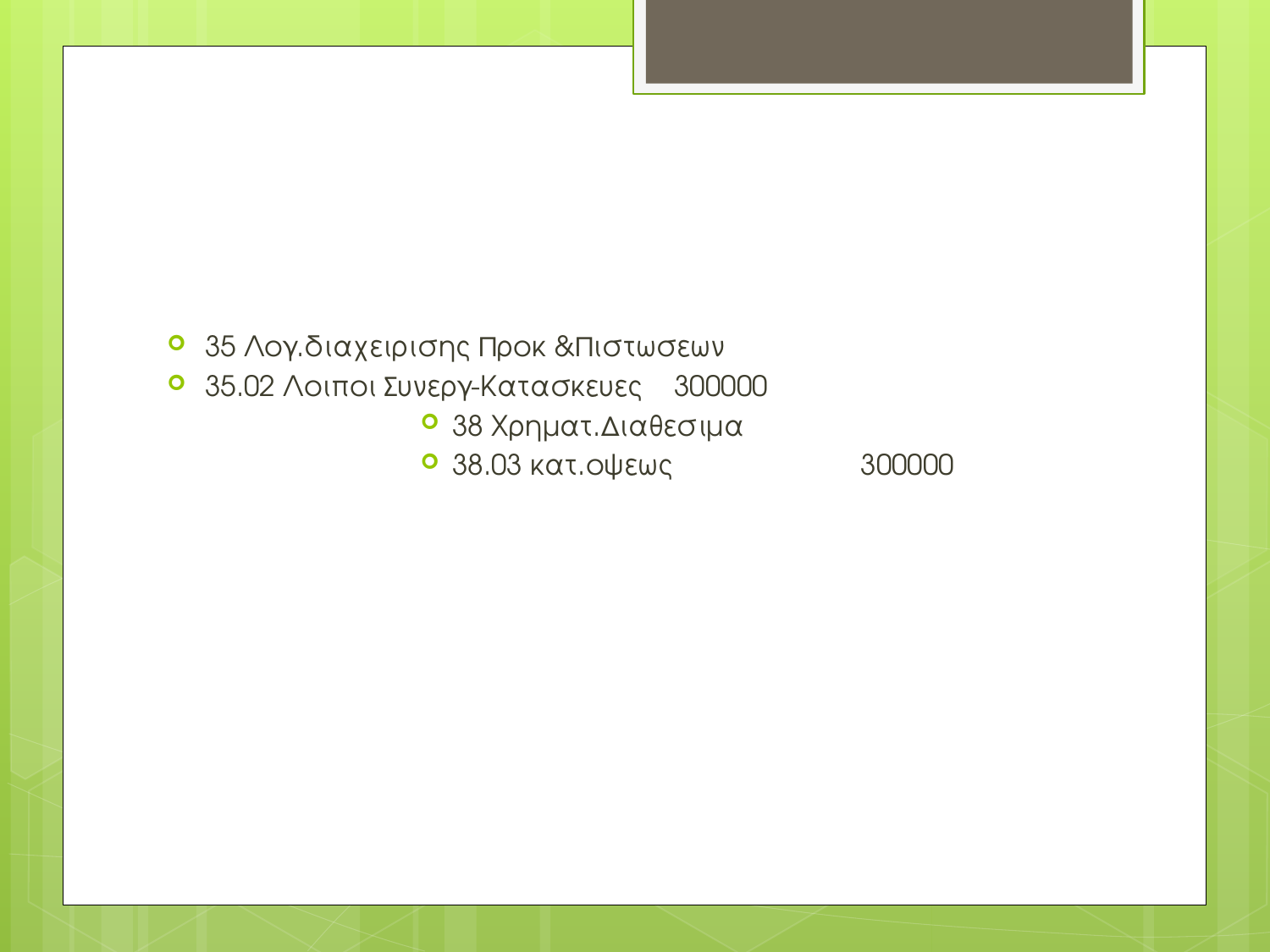

#
35 Λογ.διαχειρισης Προκ &Πιστωσεων
35.02 Λοιποι Συνεργ-Κατασκευες    300000
38 Χρηματ.Διαθεσιμα
38.03 κατ.οψεως                        300000